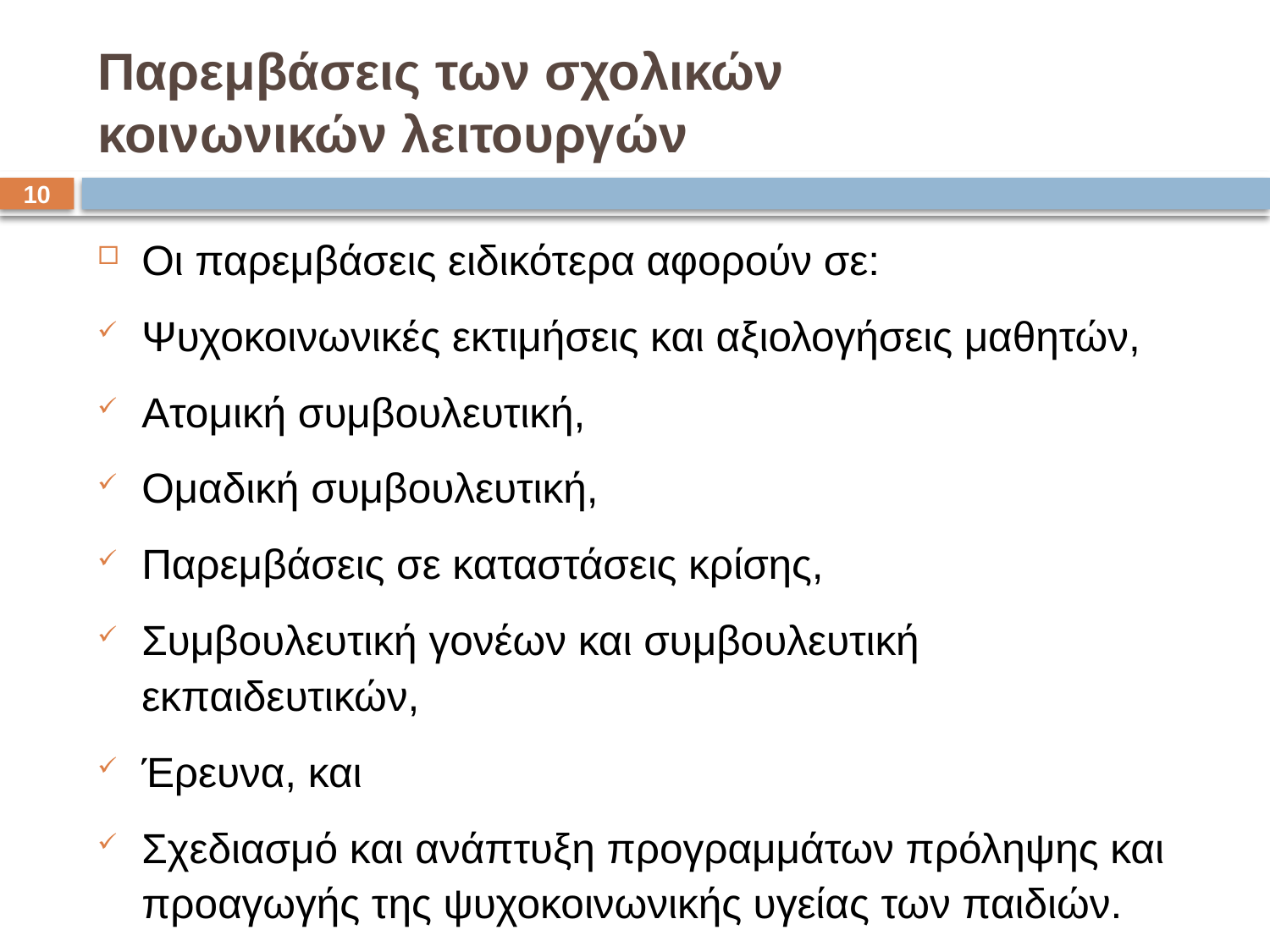

# Παρεμβάσεις των σχολικών κοινωνικών λειτουργών
10
Οι παρεμβάσεις ειδικότερα αφορούν σε:
Ψυχοκοινωνικές εκτιμήσεις και αξιολογήσεις μαθητών,
Ατομική συμβουλευτική,
Ομαδική συμβουλευτική,
Παρεμβάσεις σε καταστάσεις κρίσης,
Συμβουλευτική γονέων και συμβουλευτική εκπαιδευτικών,
Έρευνα, και
Σχεδιασμό και ανάπτυξη προγραμμάτων πρόληψης και προαγωγής της ψυχοκοινωνικής υγείας των παιδιών.